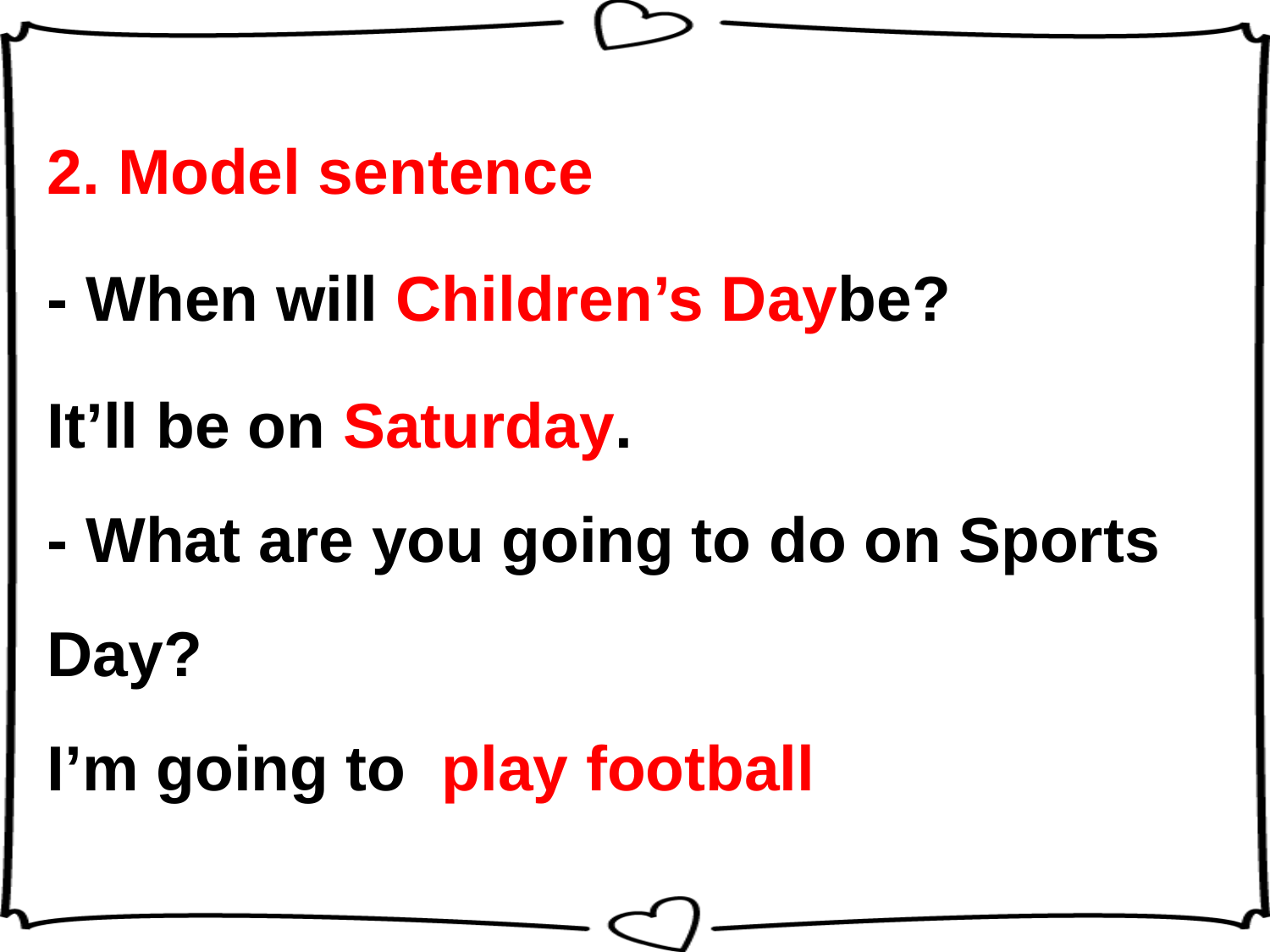

2. Model sentence
- When will Children’s Daybe?
It’ll be on Saturday.
- What are you going to do on Sports Day?
I’m going to  play football